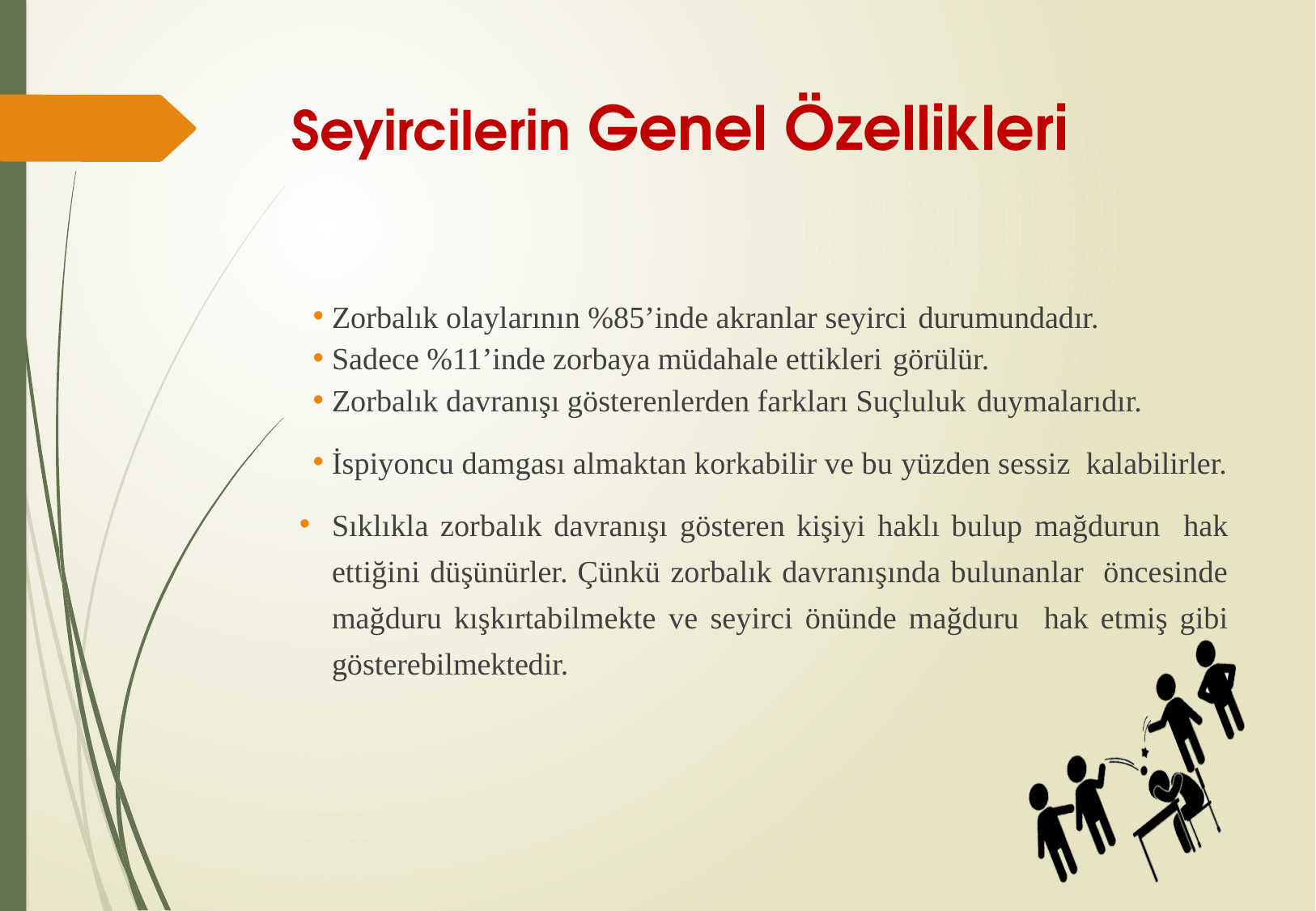

# Seyircilerin Genel Özellikleri
Zorbalık olaylarının %85’inde akranlar seyirci durumundadır.
Sadece %11’inde zorbaya müdahale ettikleri görülür.
Zorbalık davranışı gösterenlerden farkları Suçluluk duymalarıdır.
İspiyoncu damgası almaktan korkabilir ve bu yüzden sessiz  kalabilirler.
Sıklıkla zorbalık davranışı gösteren kişiyi haklı bulup mağdurun  hak ettiğini düşünürler. Çünkü zorbalık davranışında bulunanlar  öncesinde mağduru kışkırtabilmekte ve seyirci önünde mağduru  hak etmiş gibi gösterebilmektedir.